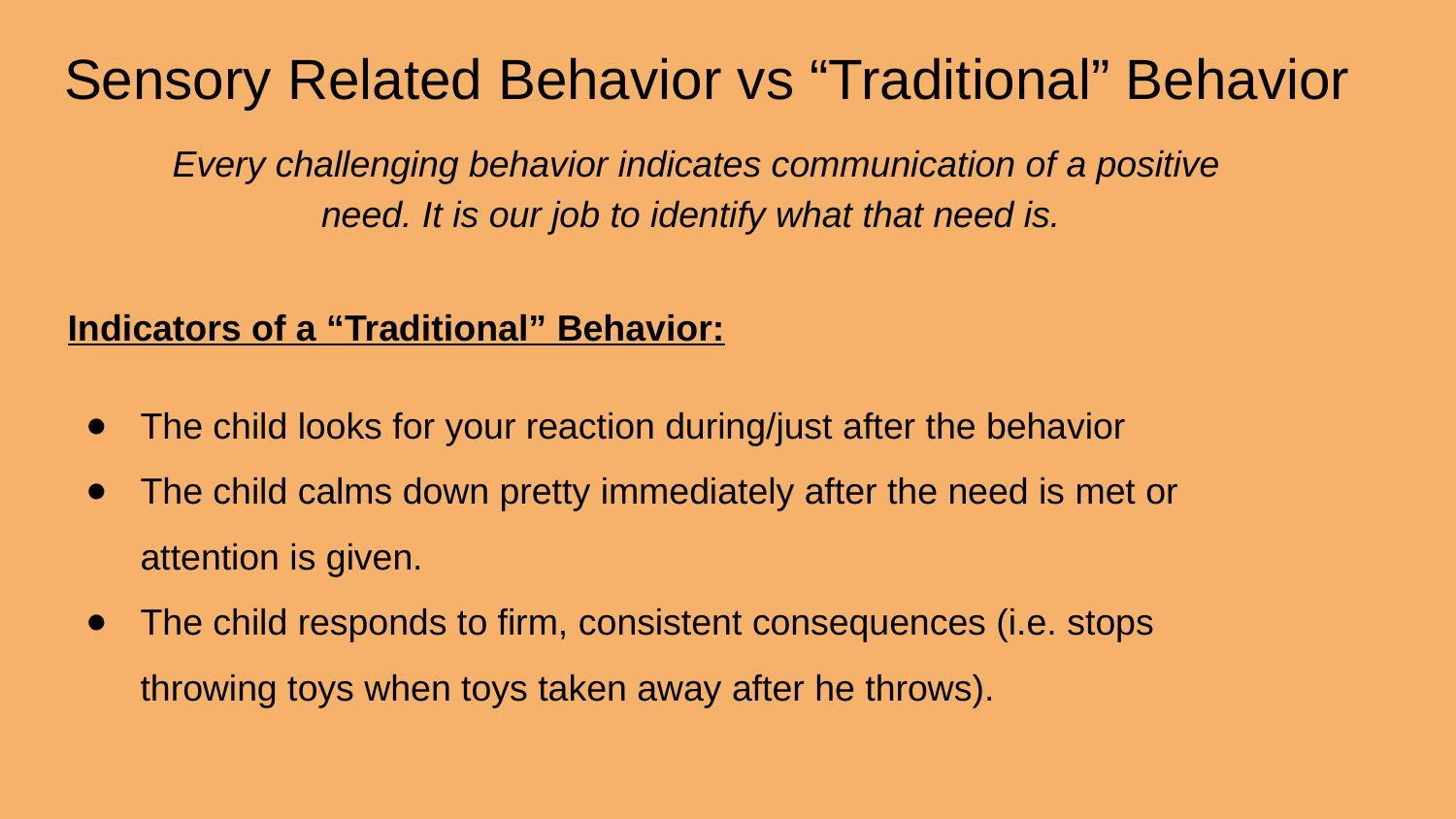

# Sensory Related Behavior vs “Traditional” Behavior
Every challenging behavior indicates communication of a positive need. It is our job to identify what that need is.
Indicators of a “Traditional” Behavior:
The child looks for your reaction during/just after the behavior
The child calms down pretty immediately after the need is met or attention is given.
The child responds to firm, consistent consequences (i.e. stops throwing toys when toys taken away after he throws).